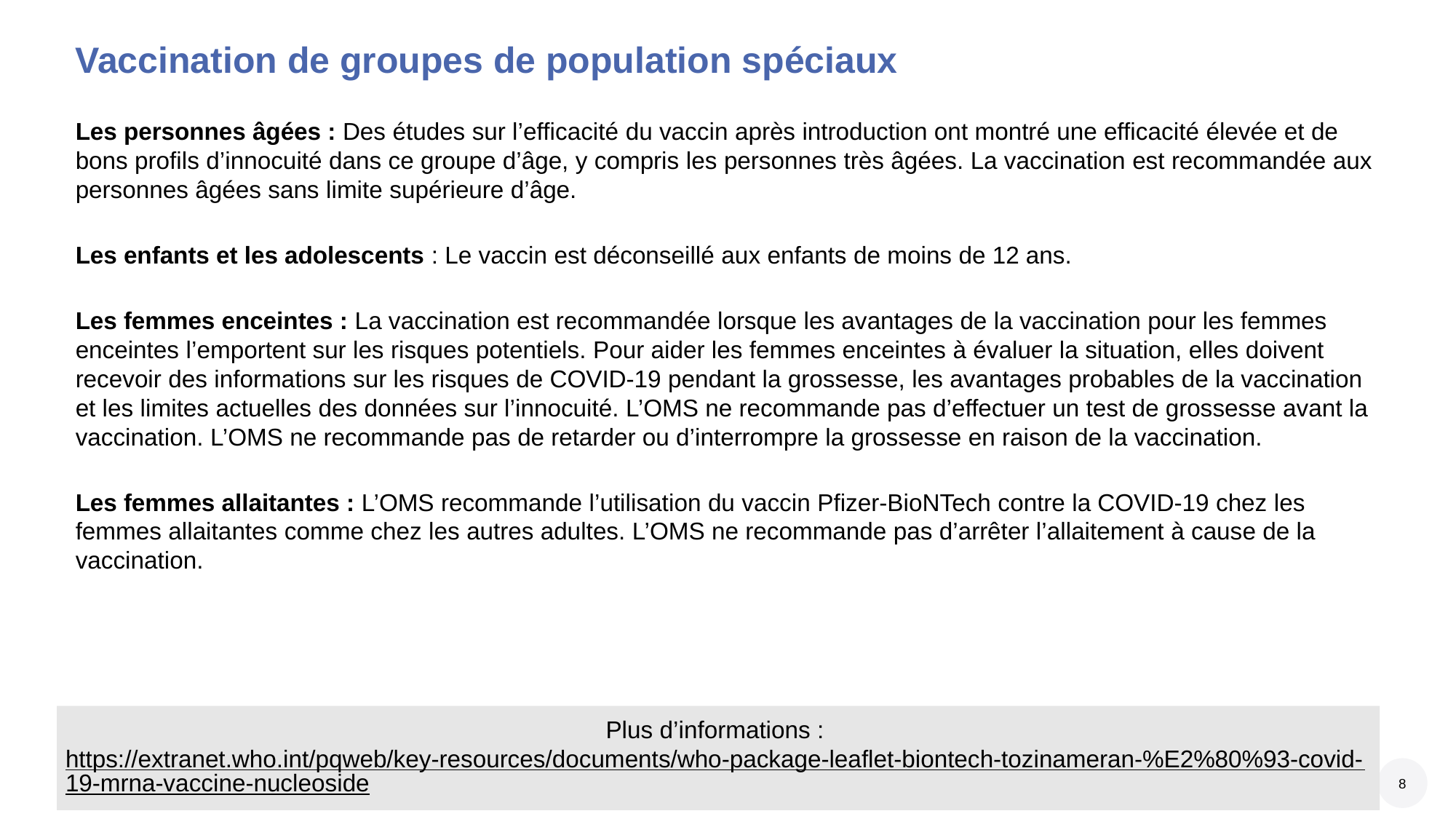

# Vaccination de groupes de population spéciaux
Les personnes âgées : Des études sur l’efficacité du vaccin après introduction ont montré une efficacité élevée et de bons profils d’innocuité dans ce groupe d’âge, y compris les personnes très âgées. La vaccination est recommandée aux personnes âgées sans limite supérieure d’âge.
Les enfants et les adolescents : Le vaccin est déconseillé aux enfants de moins de 12 ans.
Les femmes enceintes : La vaccination est recommandée lorsque les avantages de la vaccination pour les femmes enceintes l’emportent sur les risques potentiels. Pour aider les femmes enceintes à évaluer la situation, elles doivent recevoir des informations sur les risques de COVID-19 pendant la grossesse, les avantages probables de la vaccination et les limites actuelles des données sur l’innocuité. L’OMS ne recommande pas d’effectuer un test de grossesse avant la vaccination. L’OMS ne recommande pas de retarder ou d’interrompre la grossesse en raison de la vaccination.
Les femmes allaitantes : L’OMS recommande l’utilisation du vaccin Pfizer-BioNTech contre la COVID-19 chez les femmes allaitantes comme chez les autres adultes. L’OMS ne recommande pas d’arrêter l’allaitement à cause de la vaccination.

Plus d’informations : https://extranet.who.int/pqweb/key-resources/documents/who-package-leaflet-biontech-tozinameran-%E2%80%93-covid-19-mrna-vaccine-nucleoside